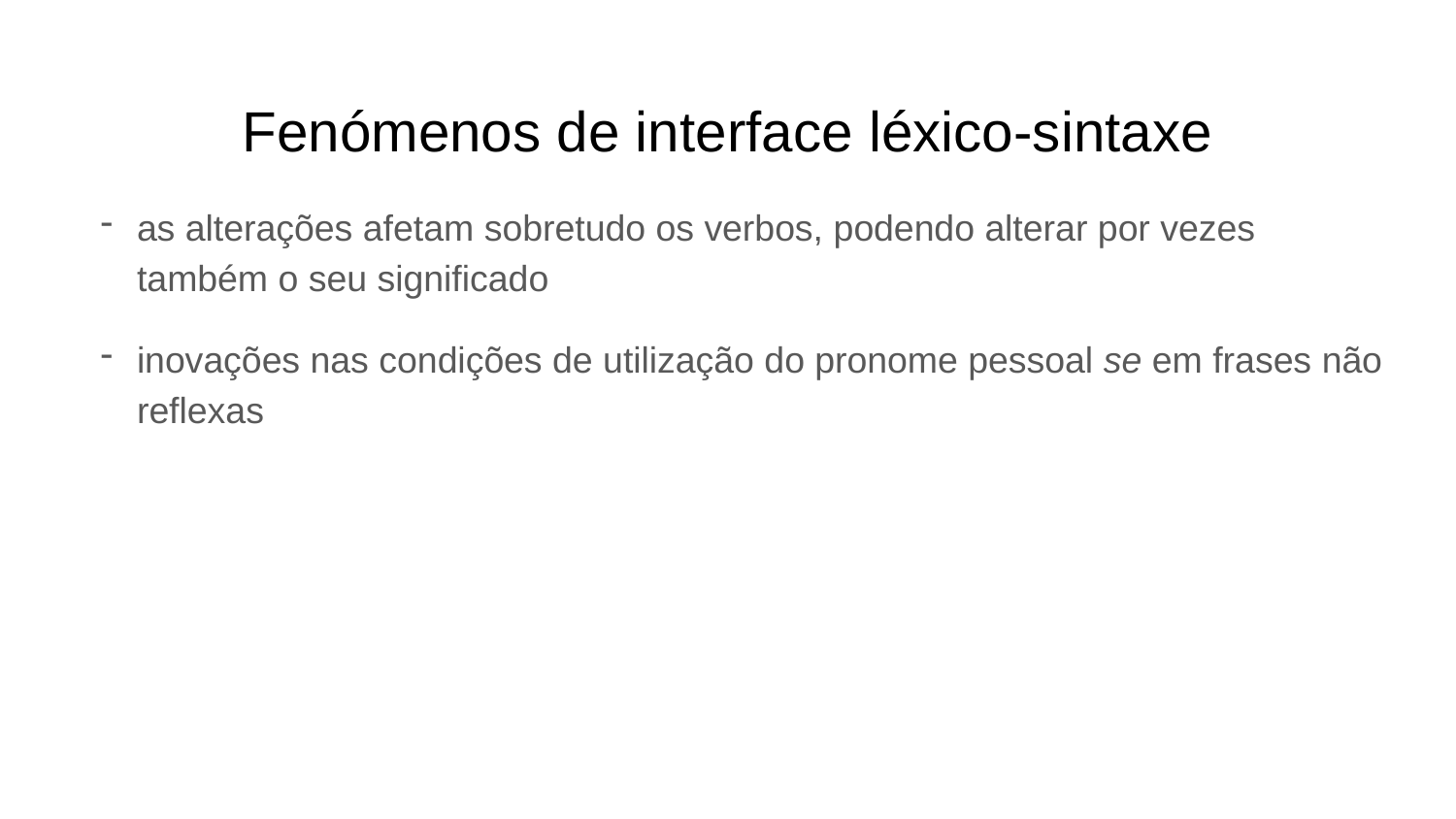

# Fenómenos de interface léxico-sintaxe
as alterações afetam sobretudo os verbos, podendo alterar por vezes também o seu significado
inovações nas condições de utilização do pronome pessoal se em frases não reflexas